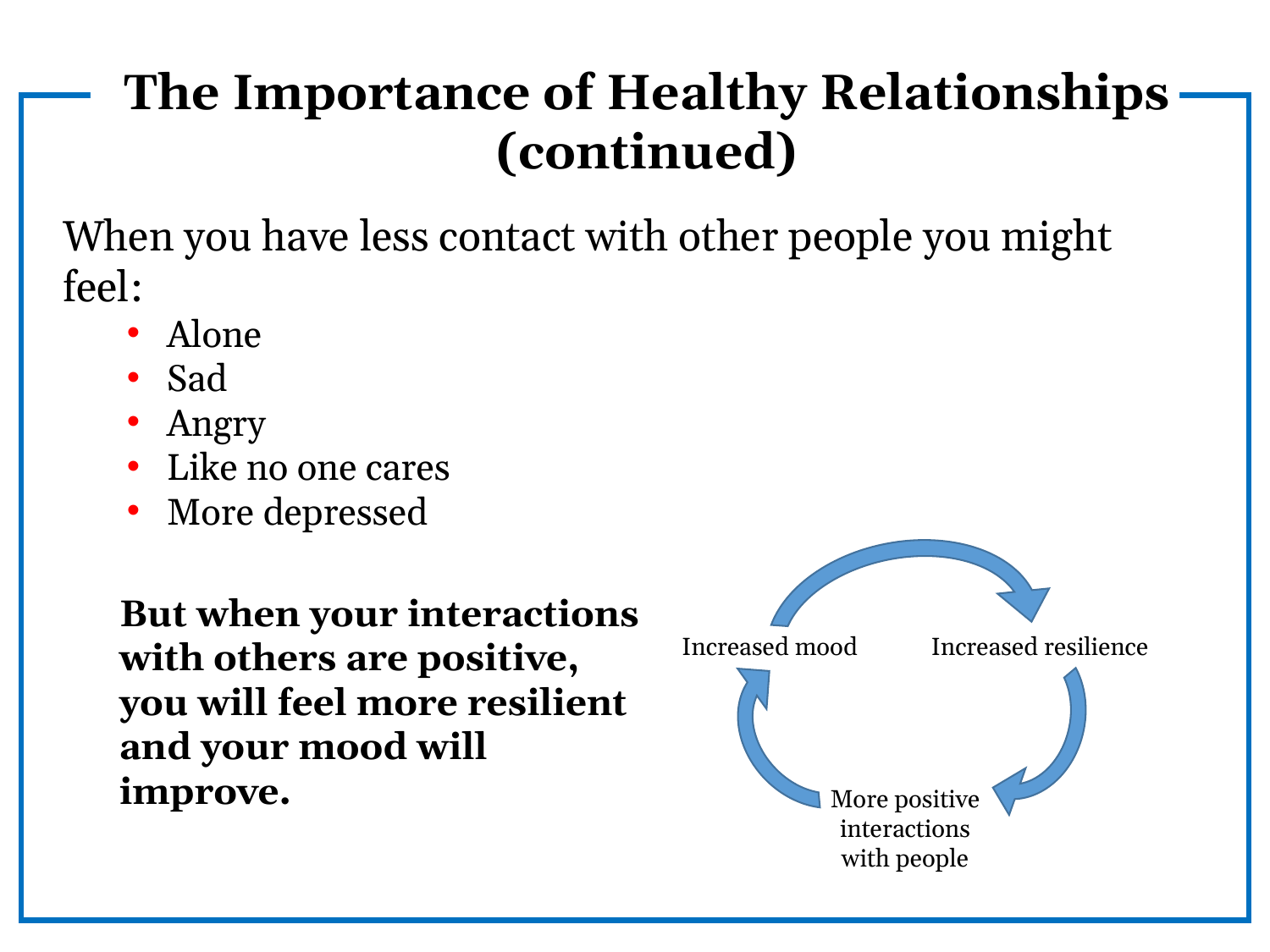

The Importance of Healthy Relationships
(continued)

When you have less contact with other people you might feel:
Alone
Sad
Angry
Like no one cares
More depressed

Increased mood
Increased resilience

More positive
interactions
with people
But when your interactions with others are positive, you will feel more resilient and your mood will improve.